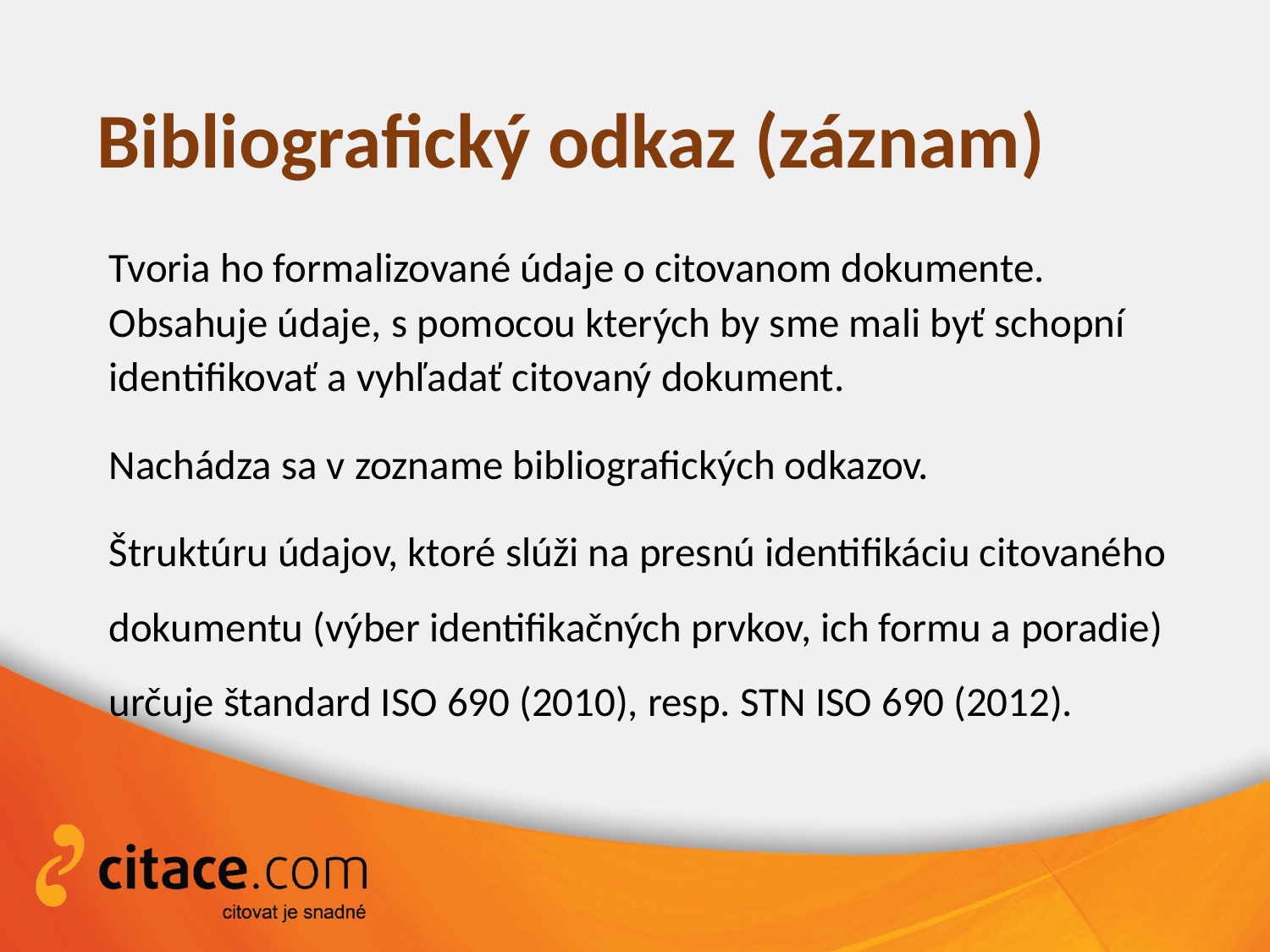

# Bibliografický odkaz (záznam)
Tvoria ho formalizované údaje o citovanom dokumente. Obsahuje údaje, s pomocou kterých by sme mali byť schopní identifikovať a vyhľadať citovaný dokument.
Nachádza sa v zozname bibliografických odkazov.
Štruktúru údajov, ktoré slúži na presnú identifikáciu citovaného dokumentu (výber identifikačných prvkov, ich formu a poradie) určuje štandard ISO 690 (2010), resp. STN ISO 690 (2012).